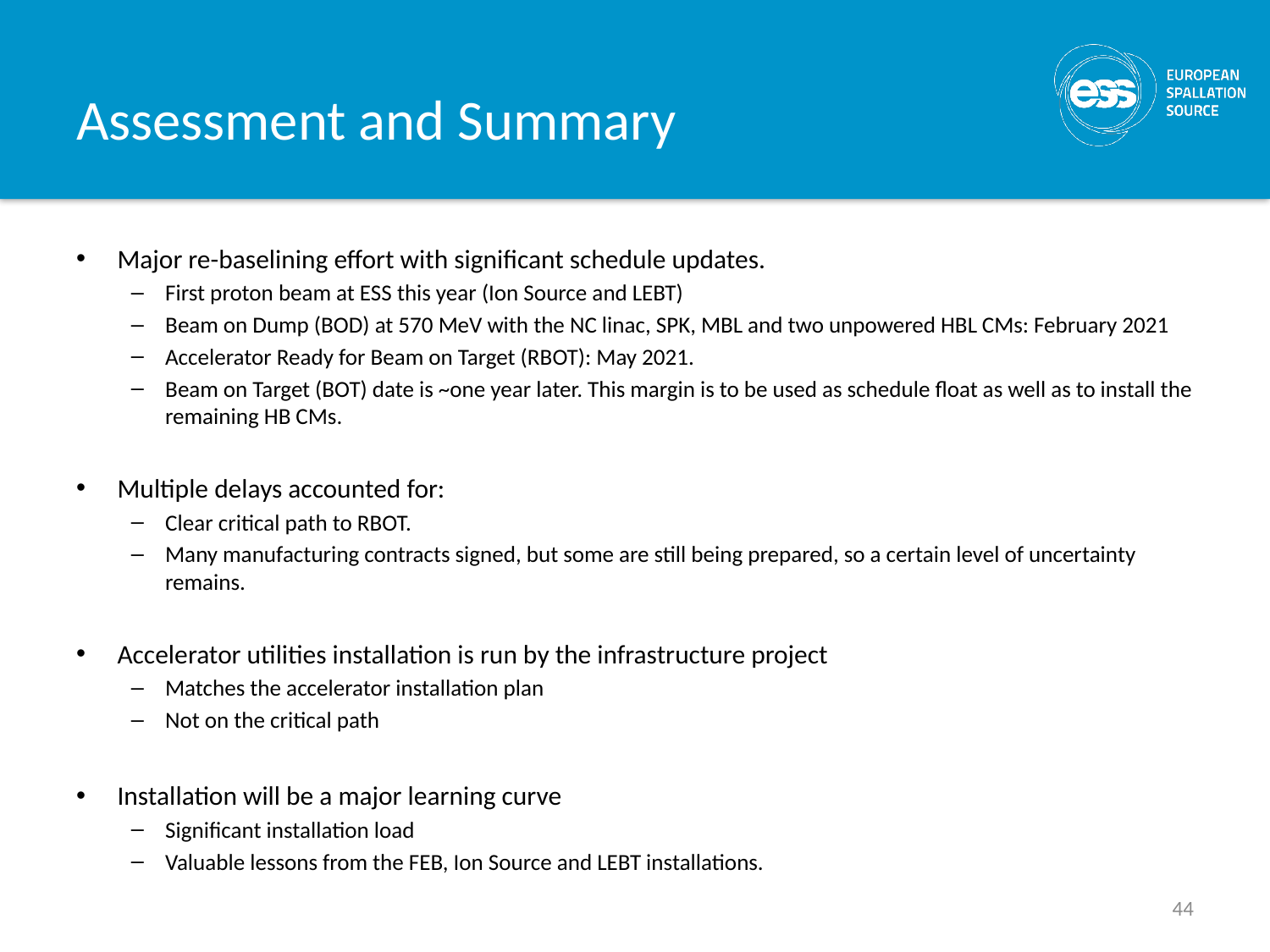

# Assessment and Summary
Major re-baselining effort with significant schedule updates.
First proton beam at ESS this year (Ion Source and LEBT)
Beam on Dump (BOD) at 570 MeV with the NC linac, SPK, MBL and two unpowered HBL CMs: February 2021
Accelerator Ready for Beam on Target (RBOT): May 2021.
Beam on Target (BOT) date is ~one year later. This margin is to be used as schedule float as well as to install the remaining HB CMs.

Multiple delays accounted for:
Clear critical path to RBOT.
Many manufacturing contracts signed, but some are still being prepared, so a certain level of uncertainty remains.

Accelerator utilities installation is run by the infrastructure project
Matches the accelerator installation plan
Not on the critical path

Installation will be a major learning curve
Significant installation load
Valuable lessons from the FEB, Ion Source and LEBT installations.
44